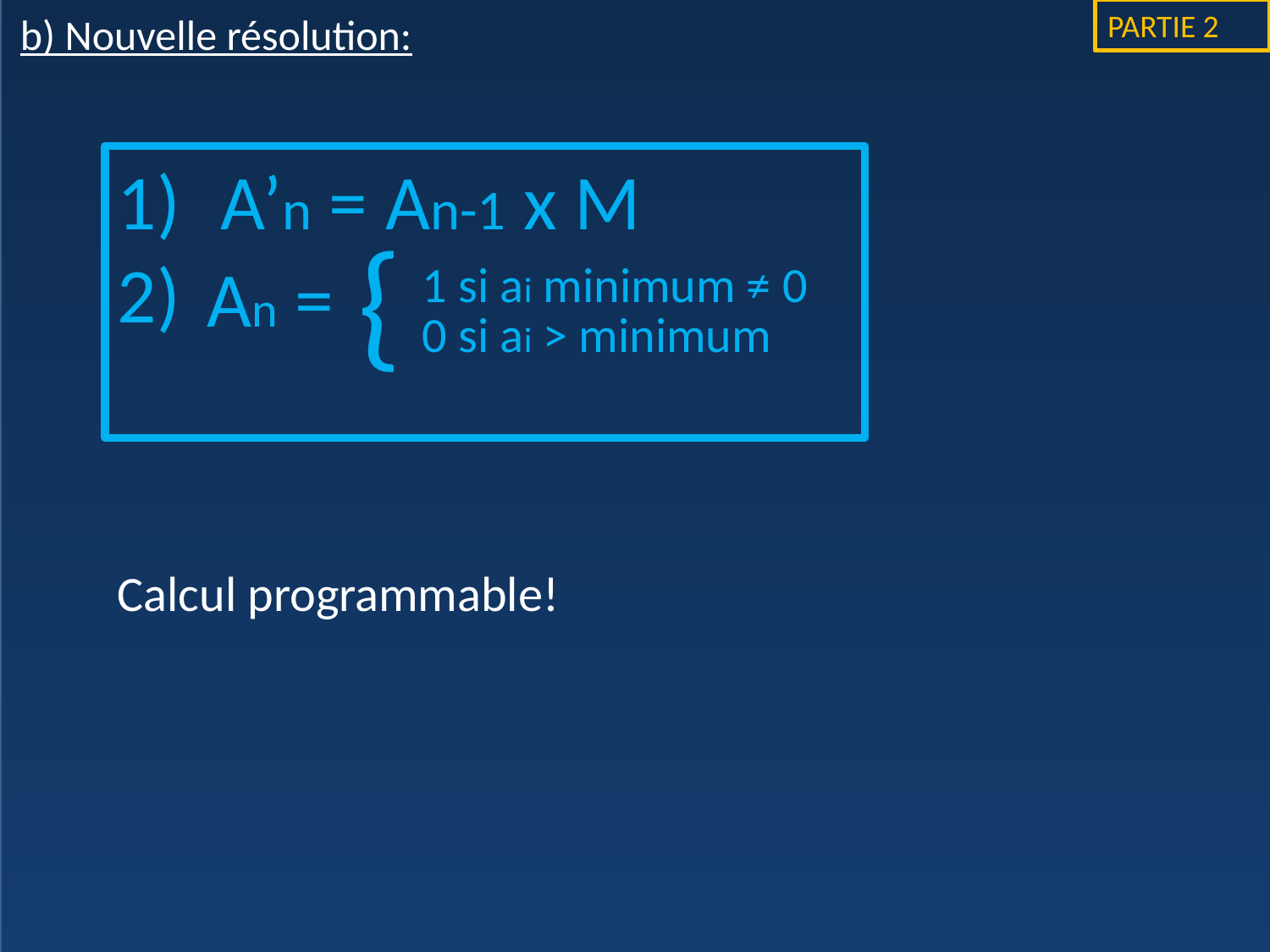

PARTIE 2

b) Nouvelle résolution:
A’n = An-1 x M
2)

{
An =
1 si ai minimum ≠ 0
0 si ai > minimum
Calcul programmable!